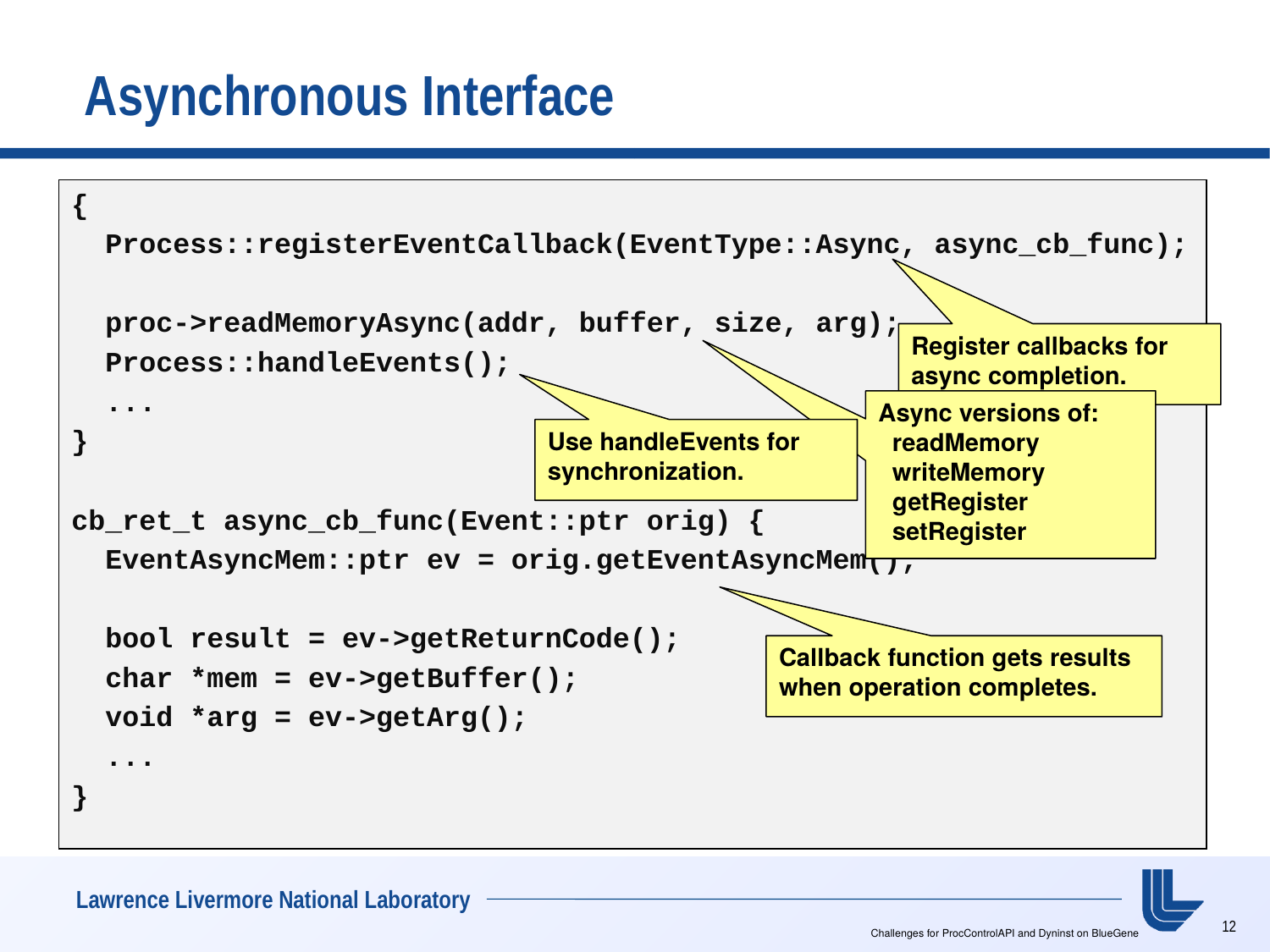

# Asynchronous Interface
{
  Process::registerEventCallback(EventType::Async, async_cb_func);

  proc->readMemoryAsync(addr, buffer, size, arg);
  Process::handleEvents();
  ...
}

cb_ret_t async_cb_func(Event::ptr orig) {
  EventAsyncMem::ptr ev = orig.getEventAsyncMem();

  bool result = ev->getReturnCode();
  char *mem = ev->getBuffer();
  void *arg = ev->getArg();
  ...
}

Register callbacks for async completion.
Async versions of:
  readMemory
  writeMemory
  getRegister
  setRegister
Use handleEvents for synchronization.
Callback function gets results when operation completes.